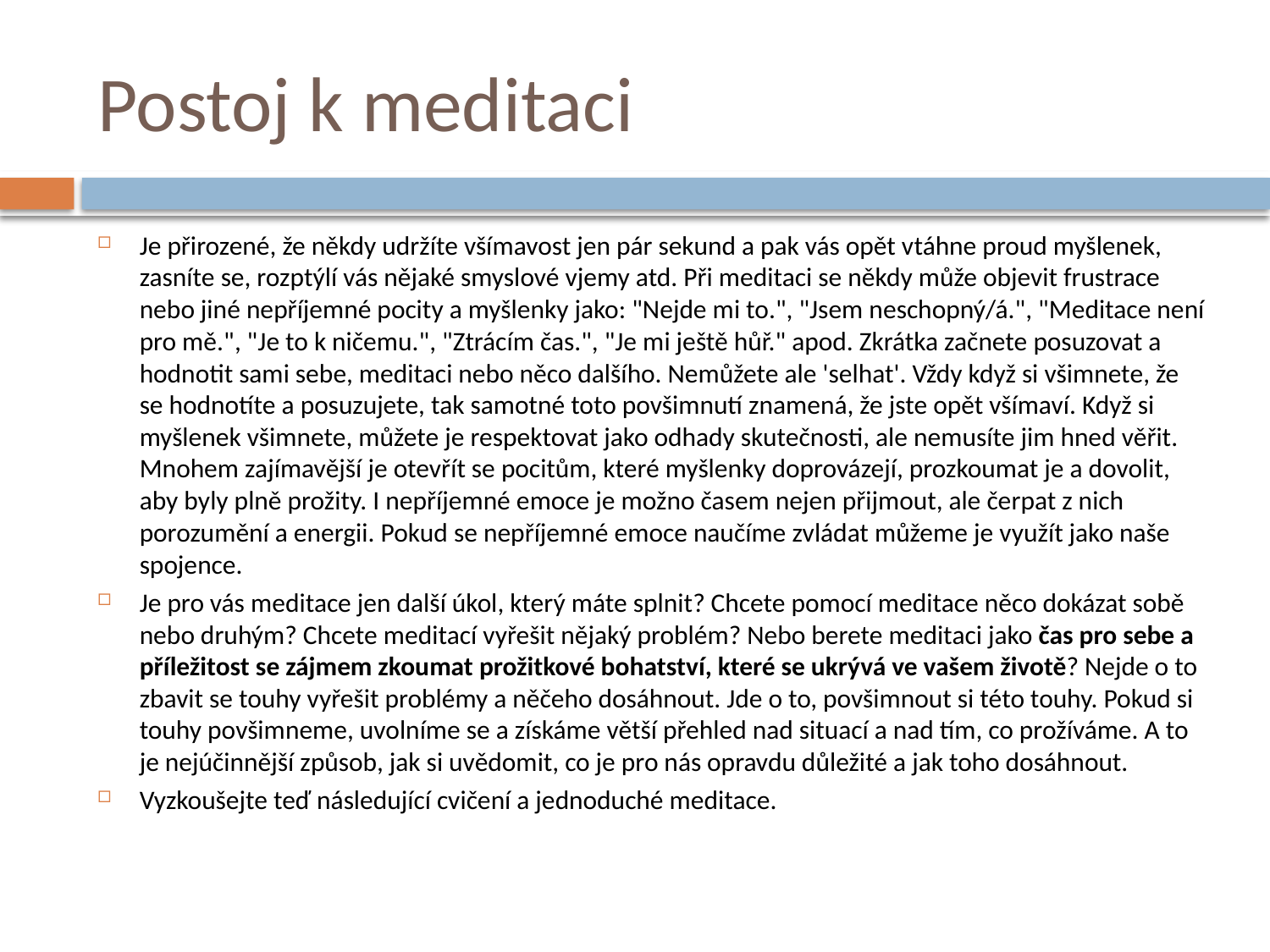

# Postoj k meditaci
Je přirozené, že někdy udržíte všímavost jen pár sekund a pak vás opět vtáhne proud myšlenek, zasníte se, rozptýlí vás nějaké smyslové vjemy atd. Při meditaci se někdy může objevit frustrace nebo jiné nepříjemné pocity a myšlenky jako: "Nejde mi to.", "Jsem neschopný/á.", "Meditace není pro mě.", "Je to k ničemu.", "Ztrácím čas.", "Je mi ještě hůř." apod. Zkrátka začnete posuzovat a hodnotit sami sebe, meditaci nebo něco dalšího. Nemůžete ale 'selhat'. Vždy když si všimnete, že se hodnotíte a posuzujete, tak samotné toto povšimnutí znamená, že jste opět všímaví. Když si myšlenek všimnete, můžete je respektovat jako odhady skutečnosti, ale nemusíte jim hned věřit. Mnohem zajímavější je otevřít se pocitům, které myšlenky doprovázejí, prozkoumat je a dovolit, aby byly plně prožity. I nepříjemné emoce je možno časem nejen přijmout, ale čerpat z nich porozumění a energii. Pokud se nepříjemné emoce naučíme zvládat můžeme je využít jako naše spojence.
Je pro vás meditace jen další úkol, který máte splnit? Chcete pomocí meditace něco dokázat sobě nebo druhým? Chcete meditací vyřešit nějaký problém? Nebo berete meditaci jako čas pro sebe a příležitost se zájmem zkoumat prožitkové bohatství, které se ukrývá ve vašem životě? Nejde o to zbavit se touhy vyřešit problémy a něčeho dosáhnout. Jde o to, povšimnout si této touhy. Pokud si touhy povšimneme, uvolníme se a získáme větší přehled nad situací a nad tím, co prožíváme. A to je nejúčinnější způsob, jak si uvědomit, co je pro nás opravdu důležité a jak toho dosáhnout.
Vyzkoušejte teď následující cvičení a jednoduché meditace.